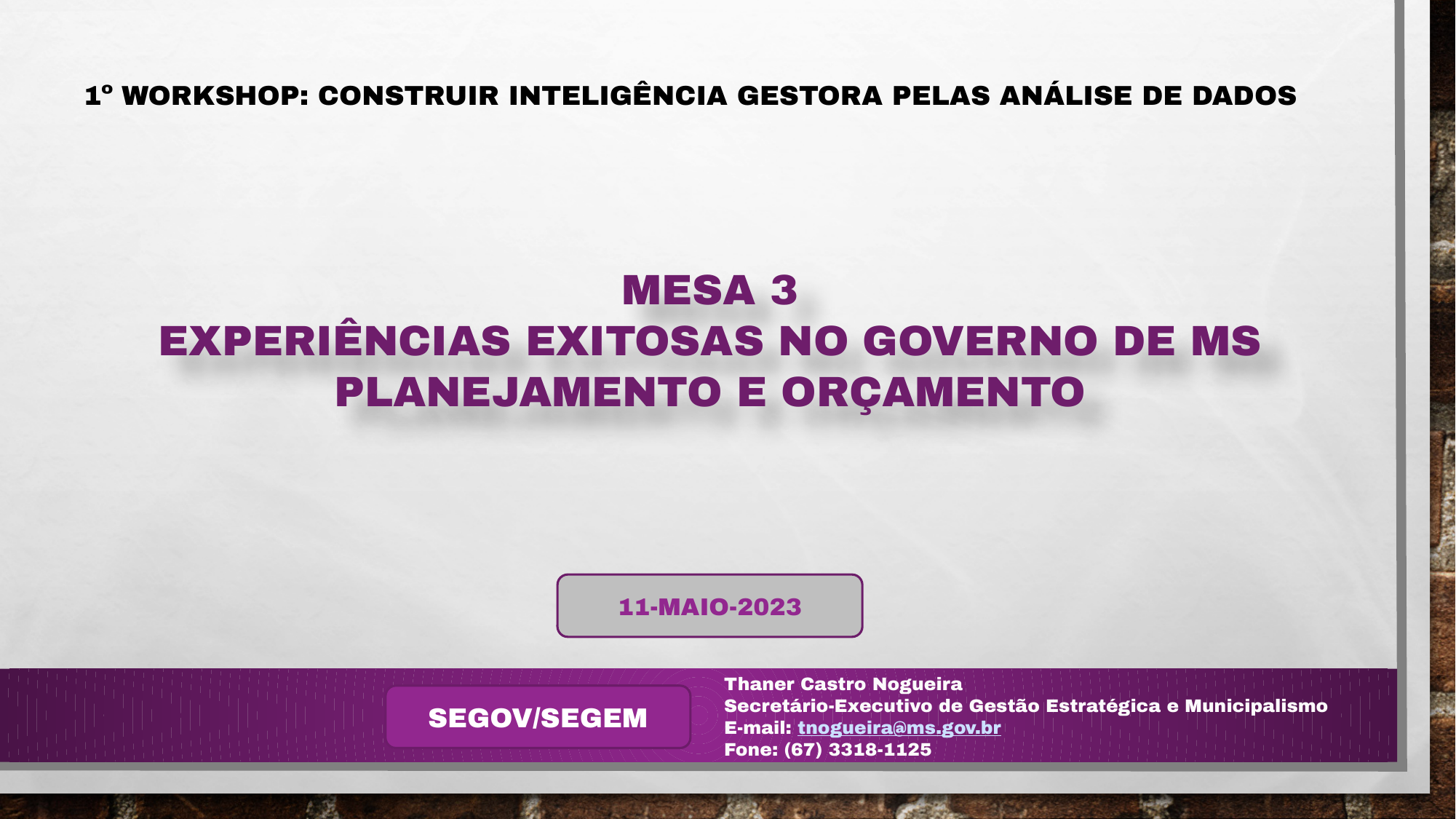

1º WORKSHOP: CONSTRUIR INTELIGÊNCIA GESTORA PELAS ANÁLISE DE DADOS
MESA 3
EXPERIÊNCIAS EXITOSAS NO GOVERNO DE MS
PLANEJAMENTO E ORÇAMENTO
11-MAIO-2023
Thaner Castro Nogueira
Secretário-Executivo de Gestão Estratégica e Municipalismo
E-mail: tnogueira@ms.gov.br
Fone: (67) 3318-1125
SEGOV/SEGEM